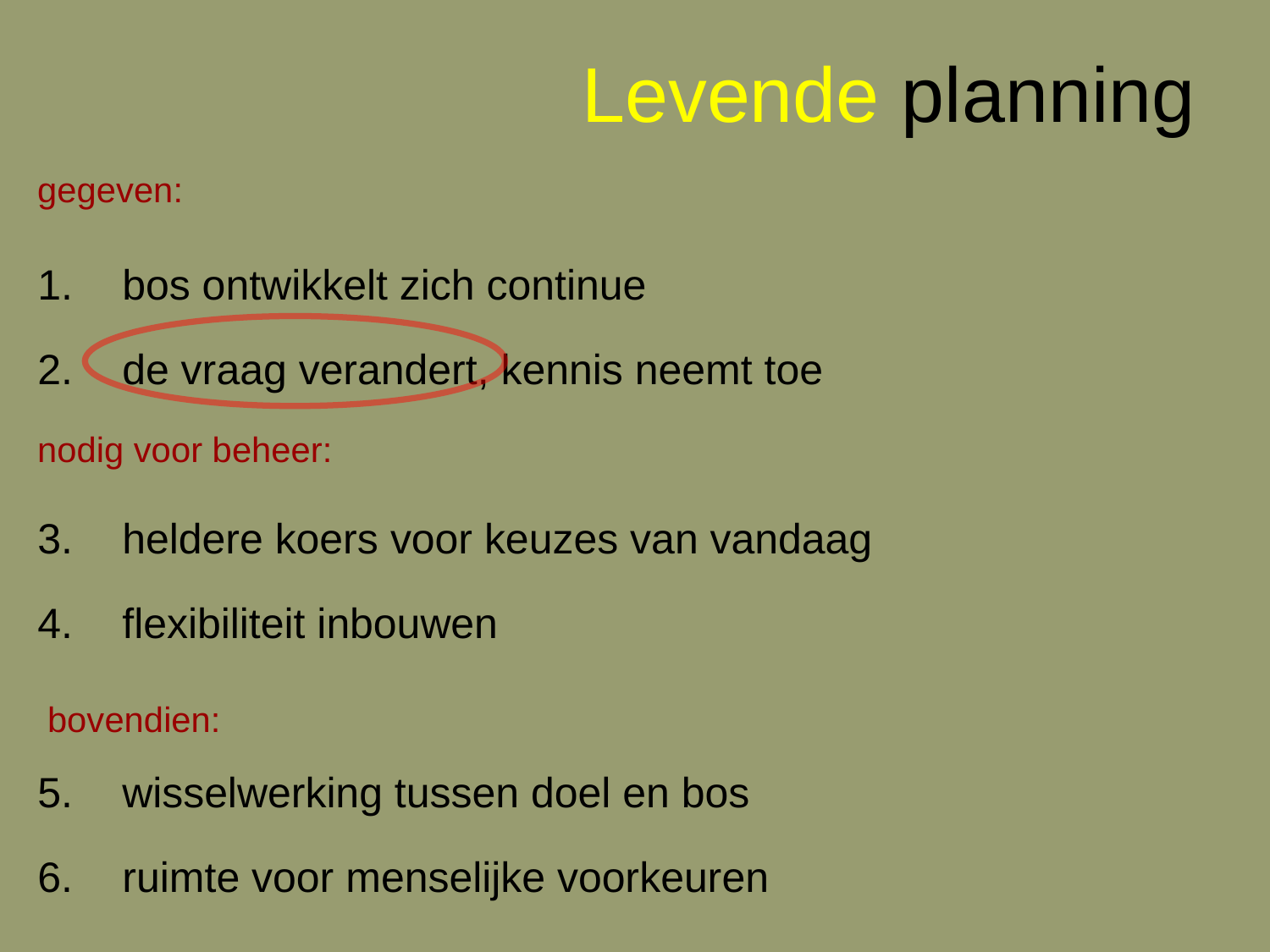

# Levende planning
gegeven:
bos ontwikkelt zich continue
de vraag verandert, kennis neemt toe

heldere koers voor keuzes van vandaag
flexibiliteit inbouwen

wisselwerking tussen doel en bos
ruimte voor menselijke voorkeuren

nodig voor beheer:
bovendien: